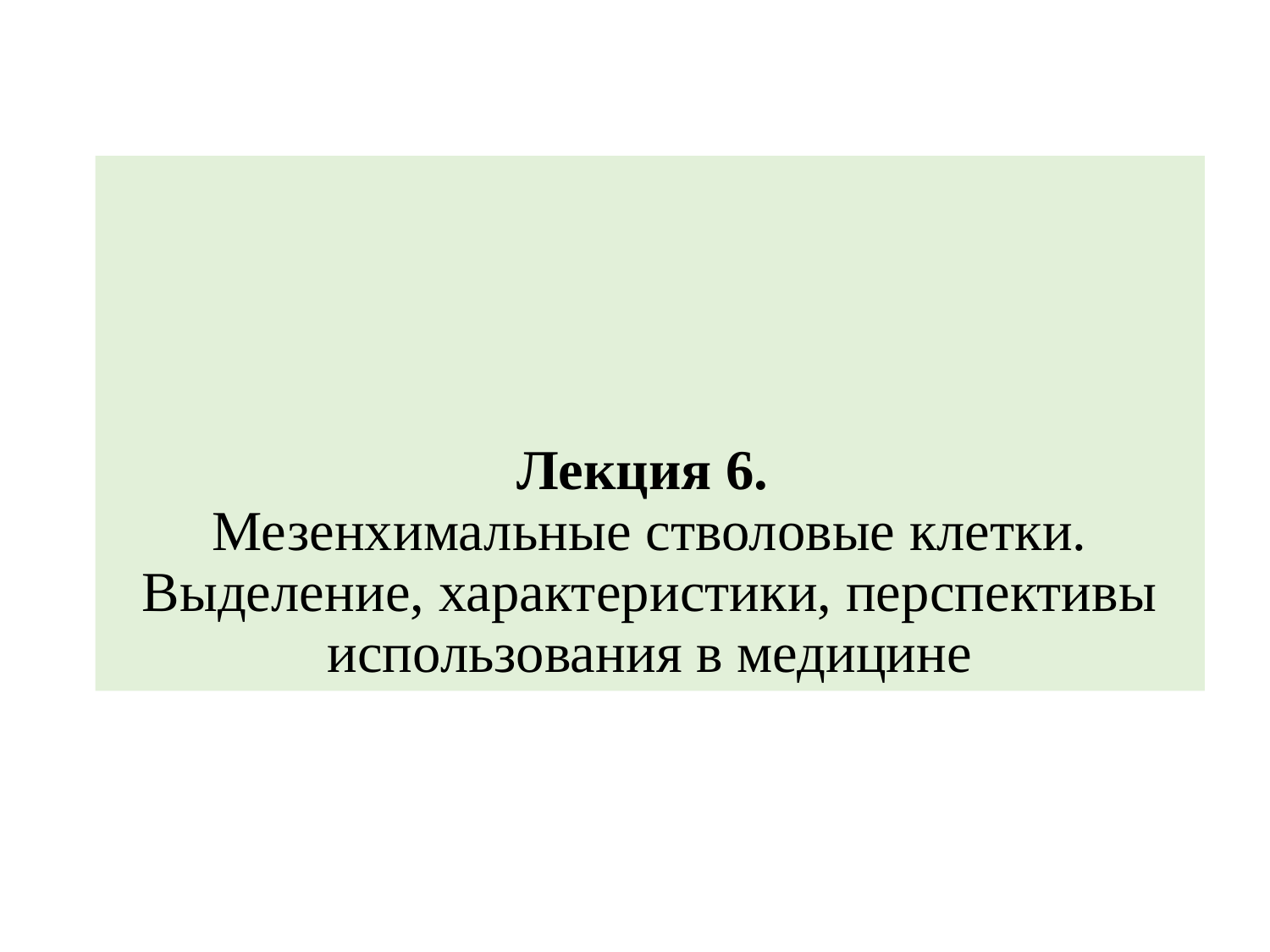

# Лекция 6. Мезенхимальные стволовые клетки. Выделение, характеристики, перспективы использования в медицине